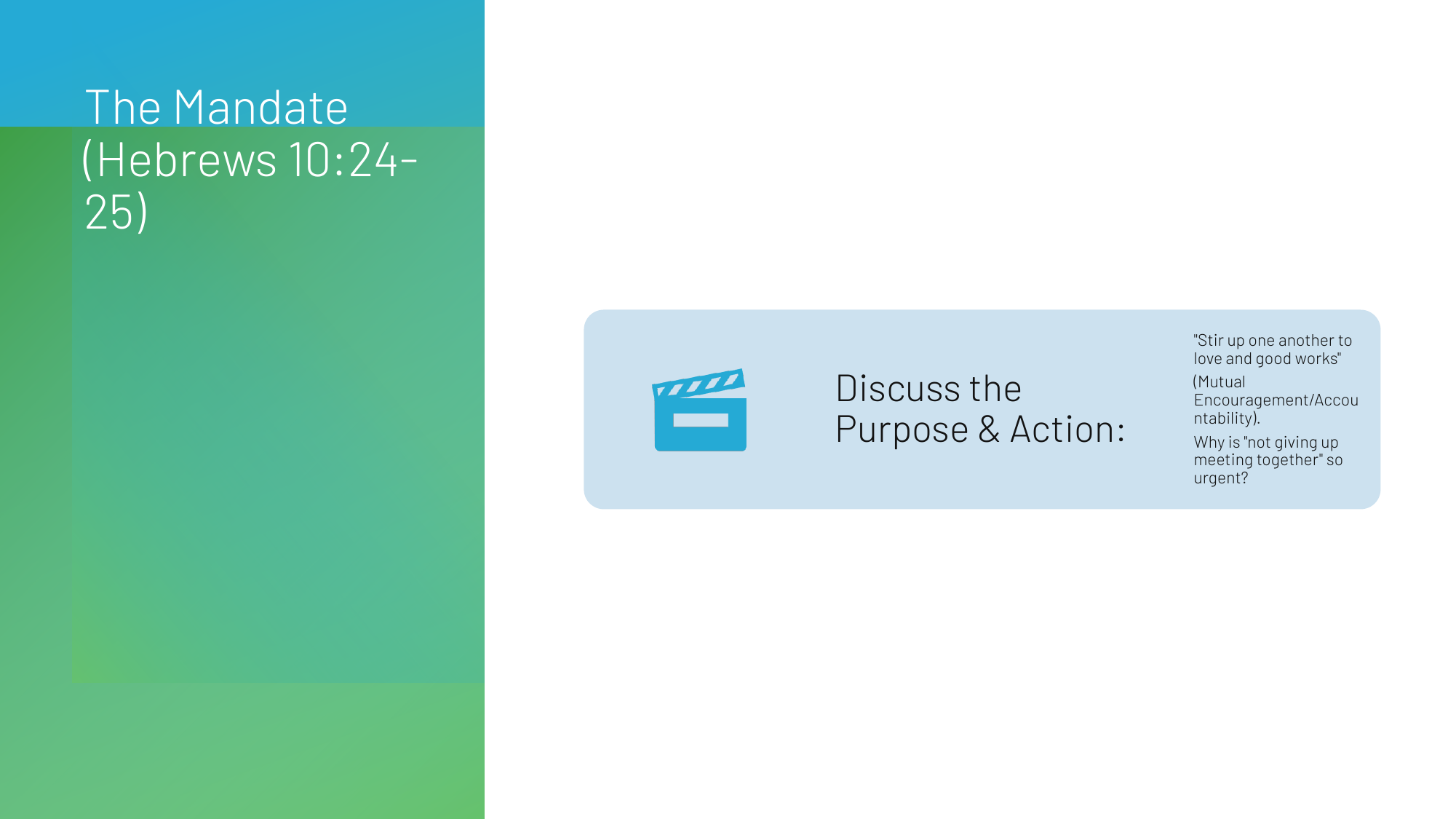

# The Mandate (Hebrews 10:24-25)
Discuss the Purpose & Action:
"Stir up one another to love and good works"
(Mutual Encouragement/Accountability).
Why is "not giving up meeting together" so urgent?